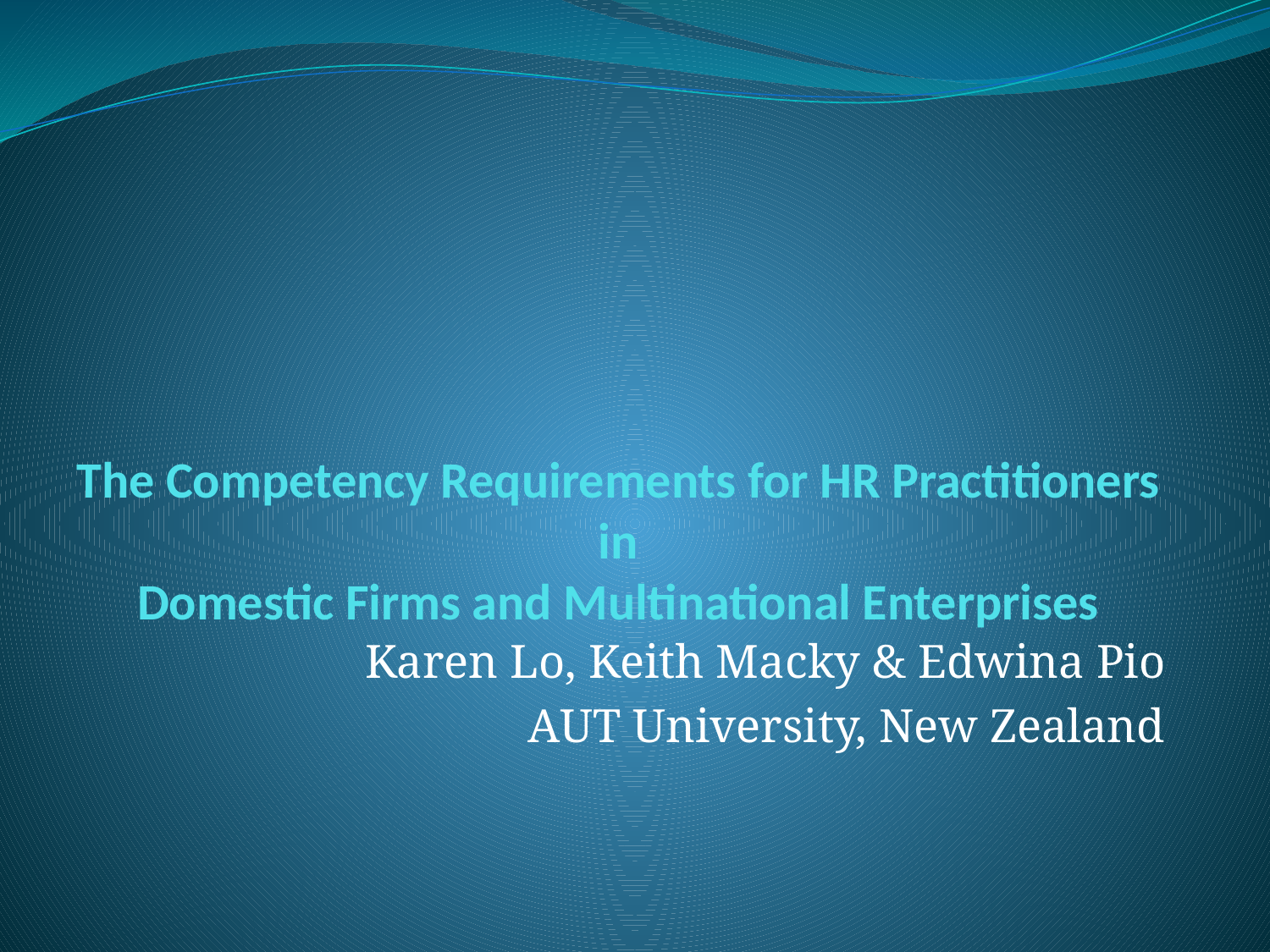

# The Competency Requirements for HR Practitioners in Domestic Firms and Multinational Enterprises
Karen Lo, Keith Macky & Edwina Pio
AUT University, New Zealand